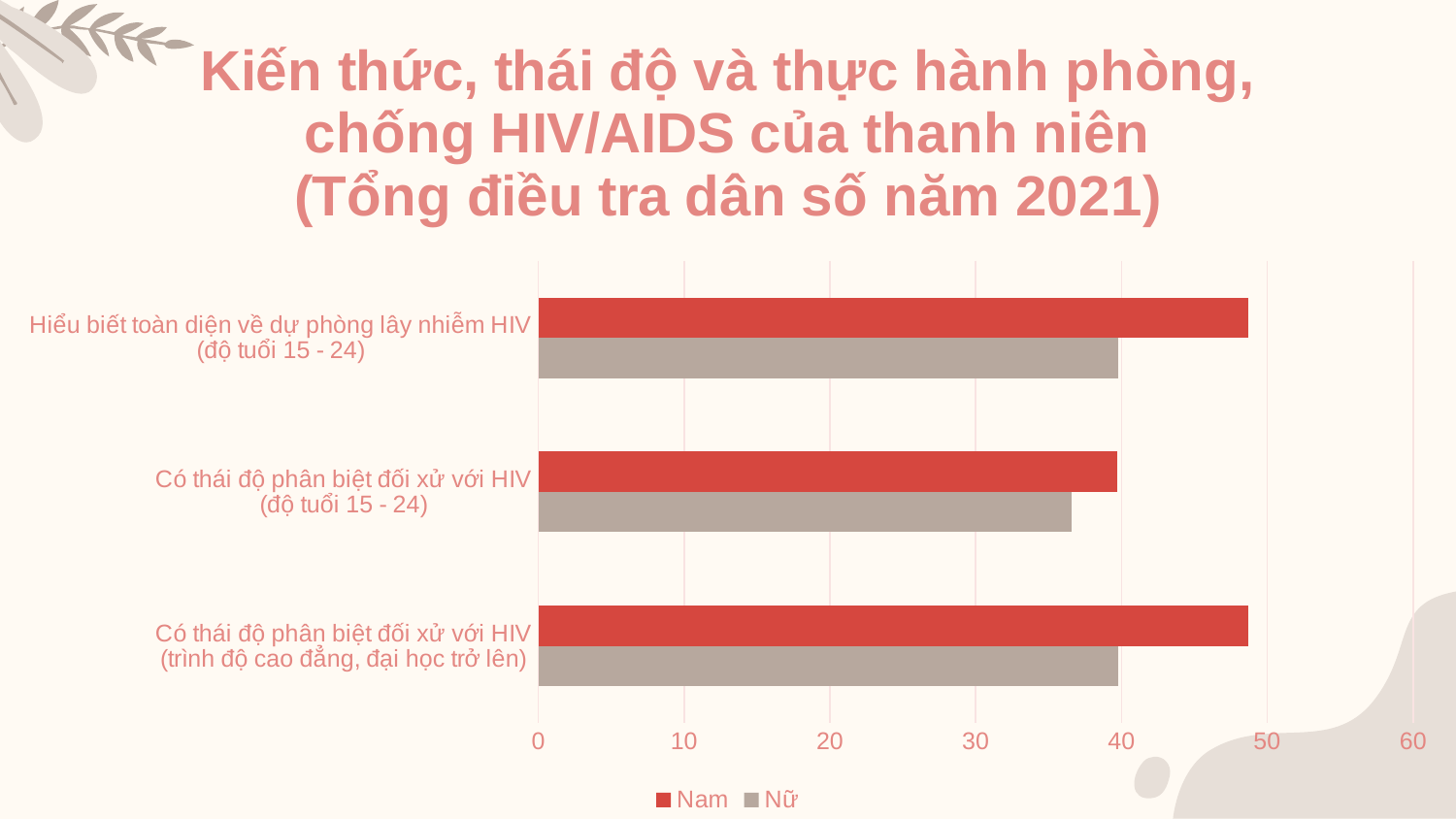

### Chart: Kiến thức, thái độ và thực hành phòng, chống HIV/AIDS của thanh niên
(Tổng điều tra dân số năm 2021)

| Category | Nữ | Nam |
|---|---|---|
| Có thái độ phân biệt đối xử với HIV
(trình độ cao đẳng, đại học trở lên) | 39.8 | 48.7 |
| Có thái độ phân biệt đối xử với HIV
(độ tuổi 15 - 24) | 36.6 | 39.7 |
| Hiểu biết toàn diện về dự phòng lây nhiễm HIV
(độ tuổi 15 - 24) | 39.8 | 48.7 |